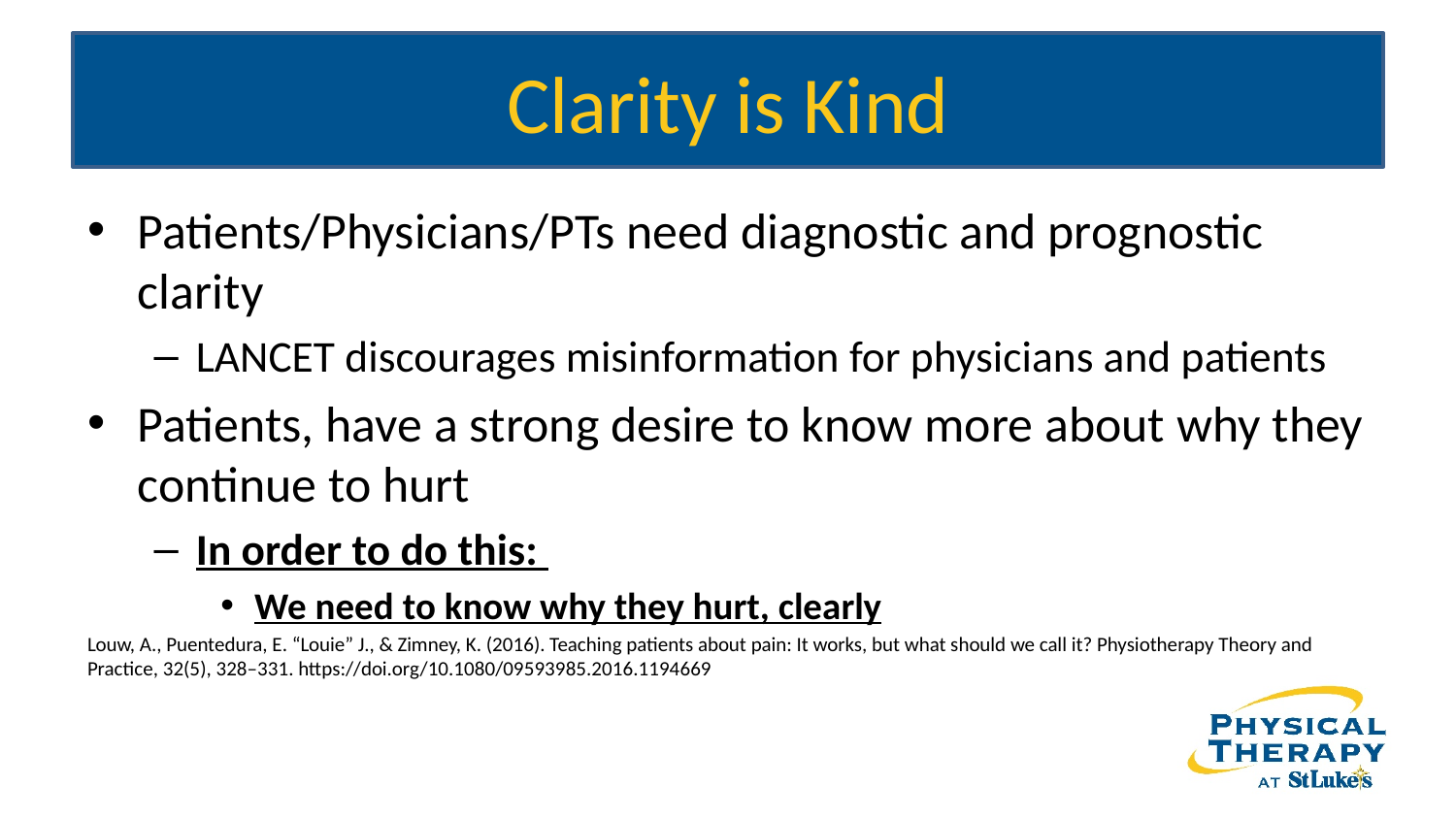

# Clarity is Kind
Patients/Physicians/PTs need diagnostic and prognostic clarity
LANCET discourages misinformation for physicians and patients
Patients, have a strong desire to know more about why they continue to hurt
In order to do this:
We need to know why they hurt, clearly
Louw, A., Puentedura, E. “Louie” J., & Zimney, K. (2016). Teaching patients about pain: It works, but what should we call it? Physiotherapy Theory and Practice, 32(5), 328–331. https://doi.org/10.1080/09593985.2016.1194669